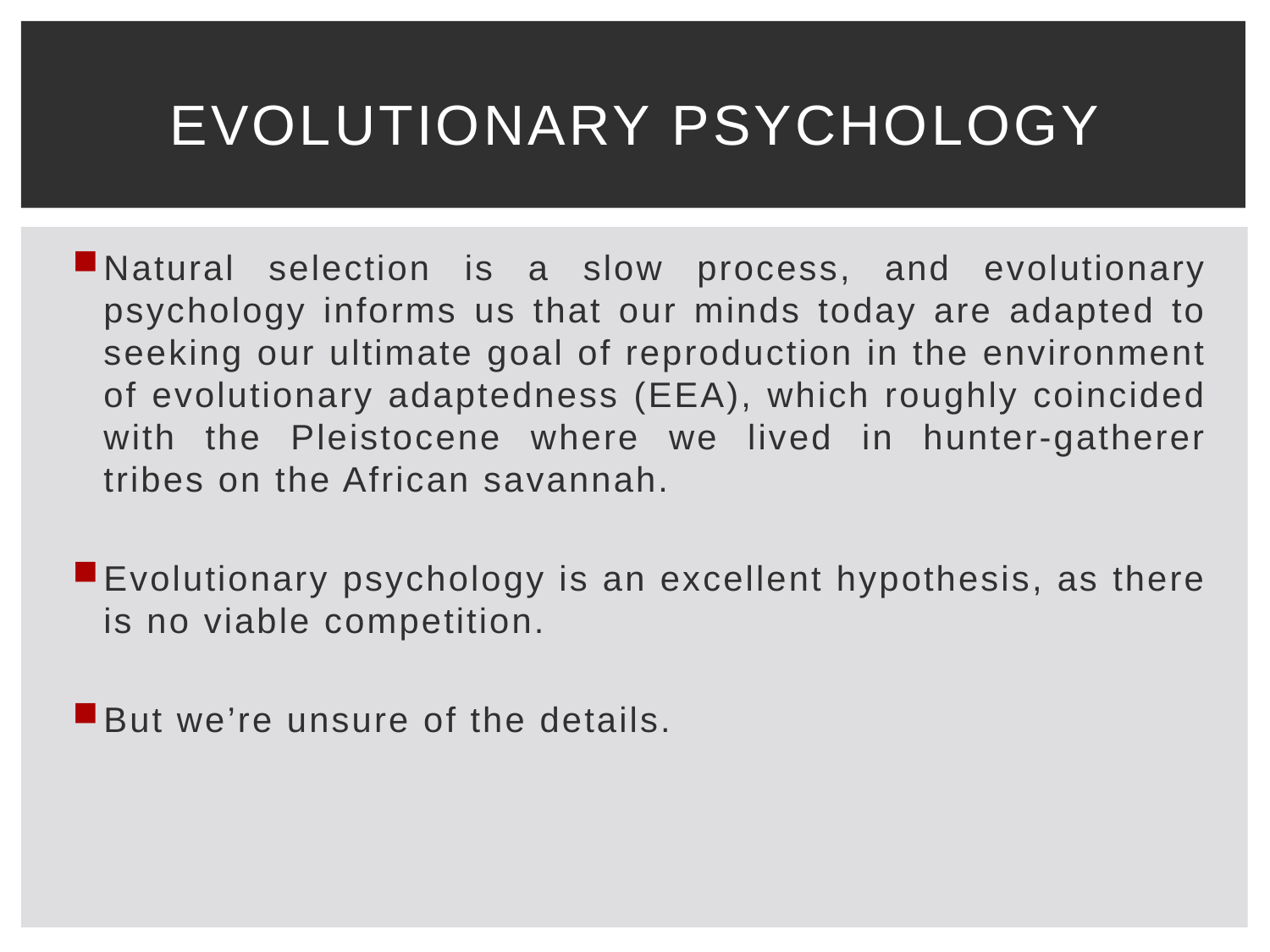

# Evolutionary Psychology
Natural selection is a slow process, and evolutionary psychology informs us that our minds today are adapted to seeking our ultimate goal of reproduction in the environment of evolutionary adaptedness (EEA), which roughly coincided with the Pleistocene where we lived in hunter-gatherer tribes on the African savannah.

Evolutionary psychology is an excellent hypothesis, as there is no viable competition.

But we’re unsure of the details.